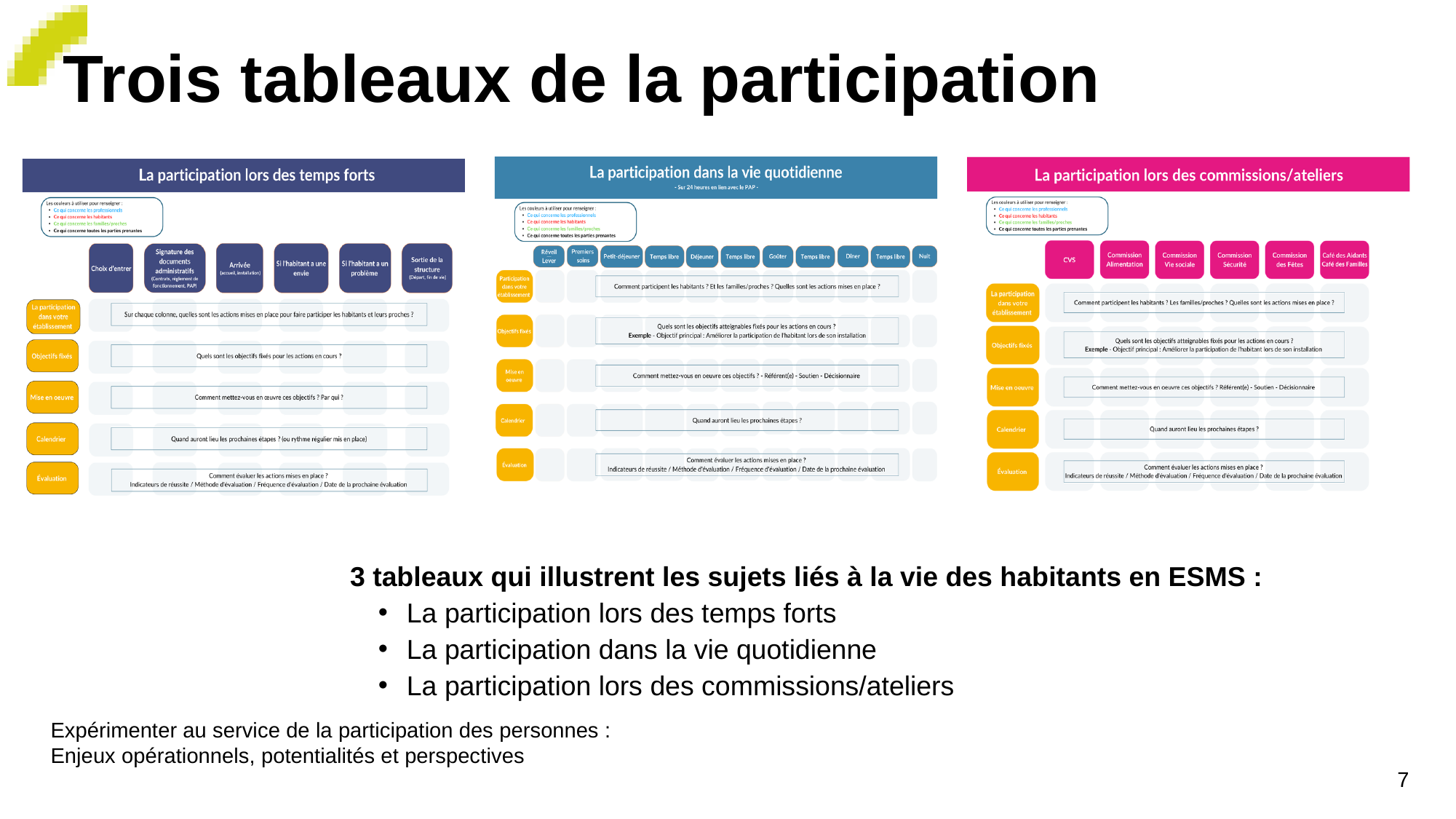

# Trois tableaux de la participation

3 tableaux qui illustrent les sujets liés à la vie des habitants en ESMS :
La participation lors des temps forts
La participation dans la vie quotidienne
La participation lors des commissions/ateliers